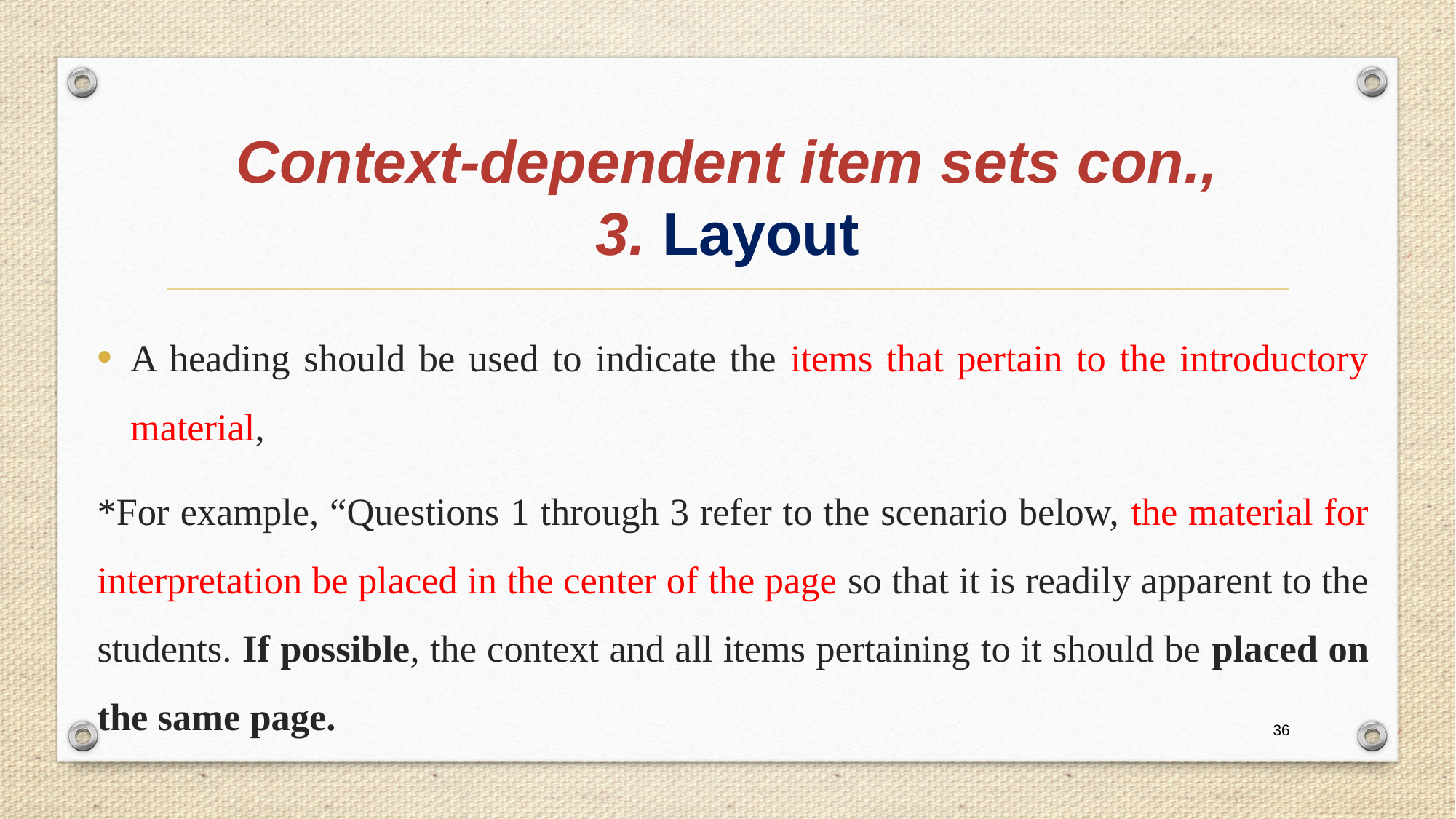

# Context-dependent item sets con., 3. Layout
A heading should be used to indicate the items that pertain to the introductory material,
*For example, “Questions 1 through 3 refer to the scenario below, the material for interpretation be placed in the center of the page so that it is readily apparent to the students. If possible, the context and all items pertaining to it should be placed on the same page.

36